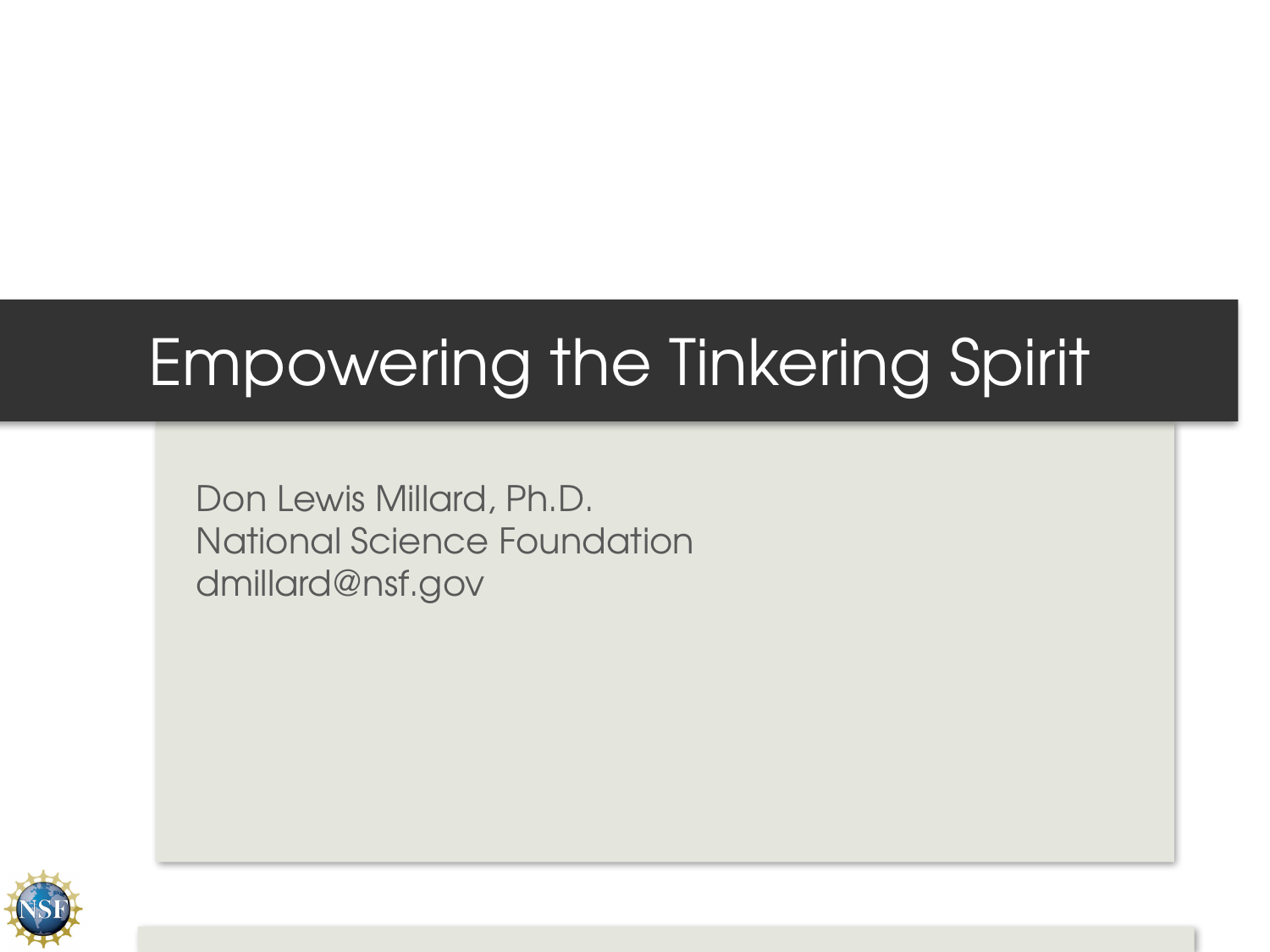

# Empowering the Tinkering Spirit

Don Lewis Millard, Ph.D.
National Science Foundation
dmillard@nsf.gov